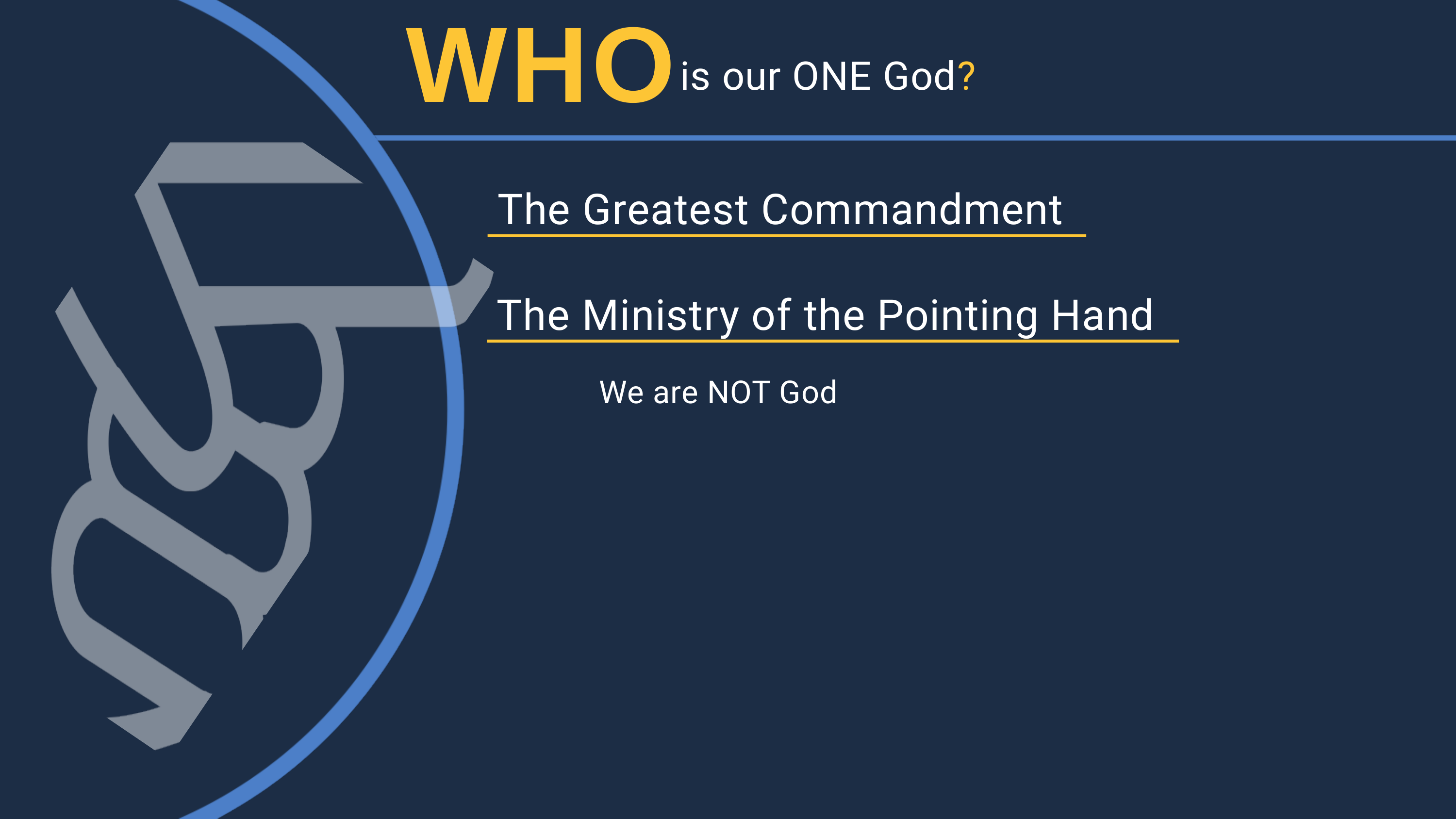

WHO
is our ONE God?

The Greatest Commandment

The Ministry of the Pointing Hand

We are NOT God